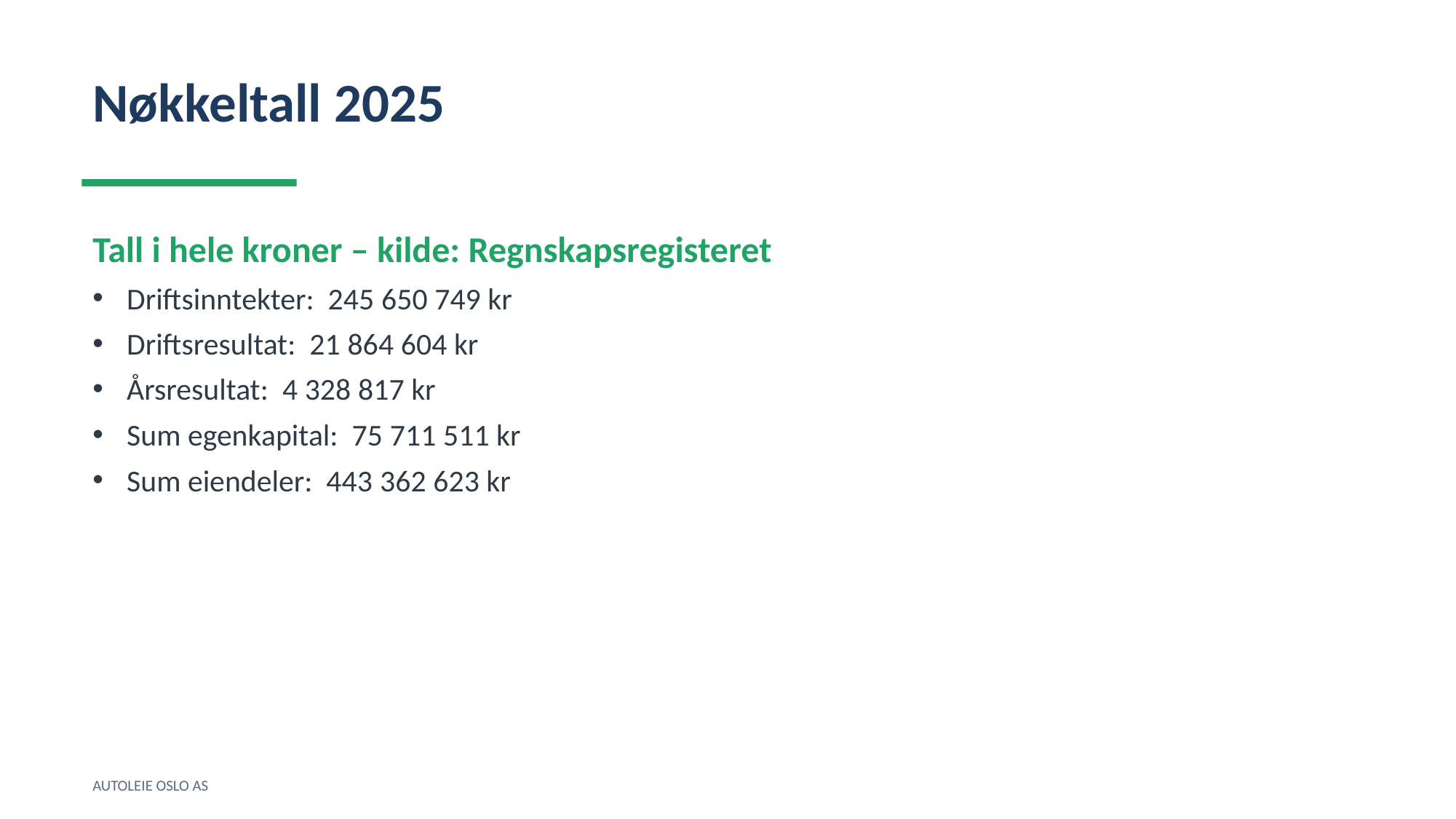

Nøkkeltall 2025

Tall i hele kroner – kilde: Regnskapsregisteret
Driftsinntekter:  245 650 749 kr
Driftsresultat:  21 864 604 kr
Årsresultat:  4 328 817 kr
Sum egenkapital:  75 711 511 kr
Sum eiendeler:  443 362 623 kr
AUTOLEIE OSLO AS